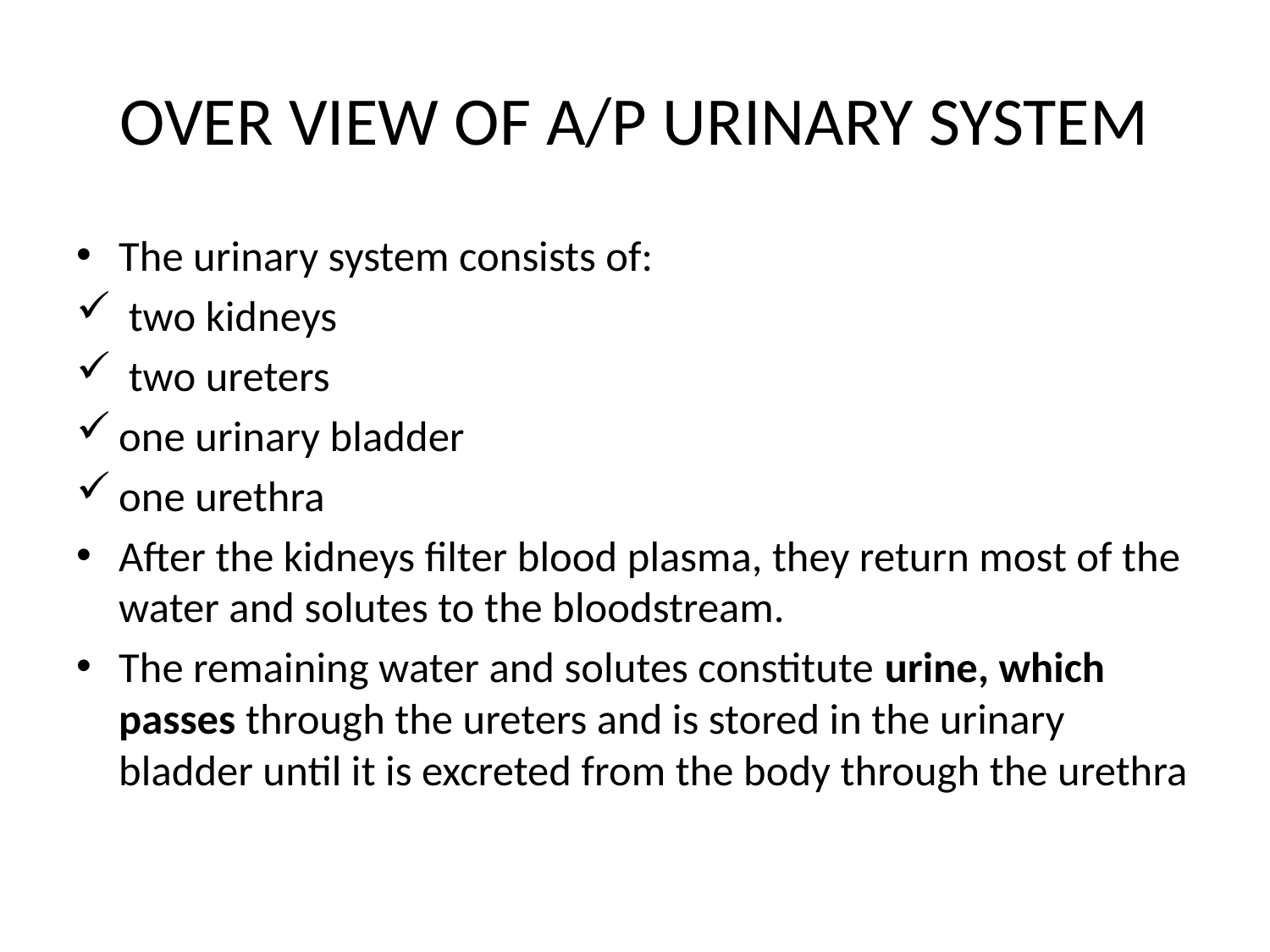

# OVER VIEW OF A/P URINARY SYSTEM
The urinary system consists of:
 two kidneys
 two ureters
one urinary bladder
one urethra
After the kidneys filter blood plasma, they return most of the water and solutes to the bloodstream.
The remaining water and solutes constitute urine, which passes through the ureters and is stored in the urinary bladder until it is excreted from the body through the urethra